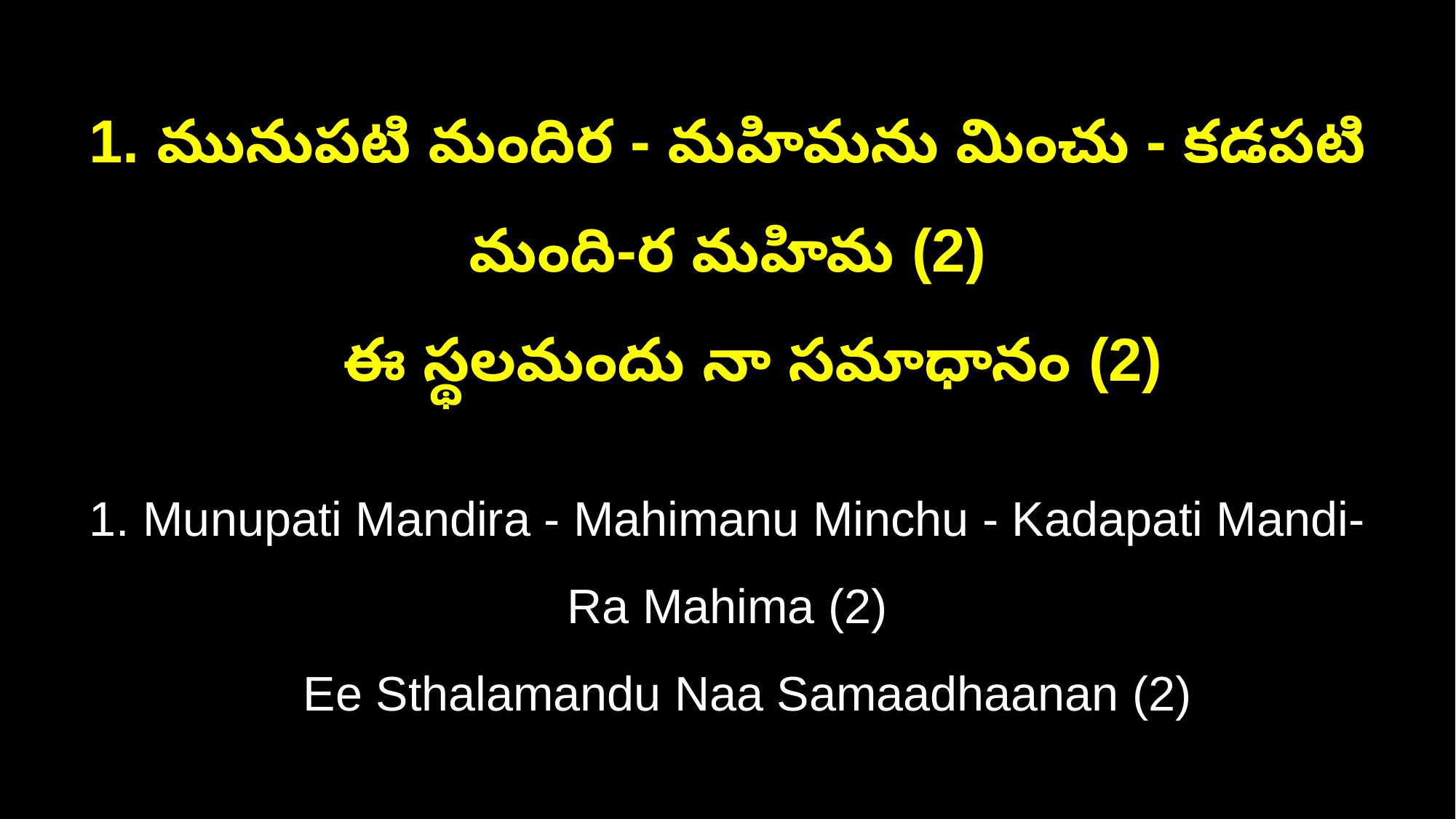

1. మునుపటి మందిర - మహిమను మించు - కడపటి మంది-ర మహిమ (2)
   ఈ స్థలమందు నా సమాధానం (2)
1. Munupati Mandira - Mahimanu Minchu - Kadapati Mandi-Ra Mahima (2)
   Ee Sthalamandu Naa Samaadhaanan (2)